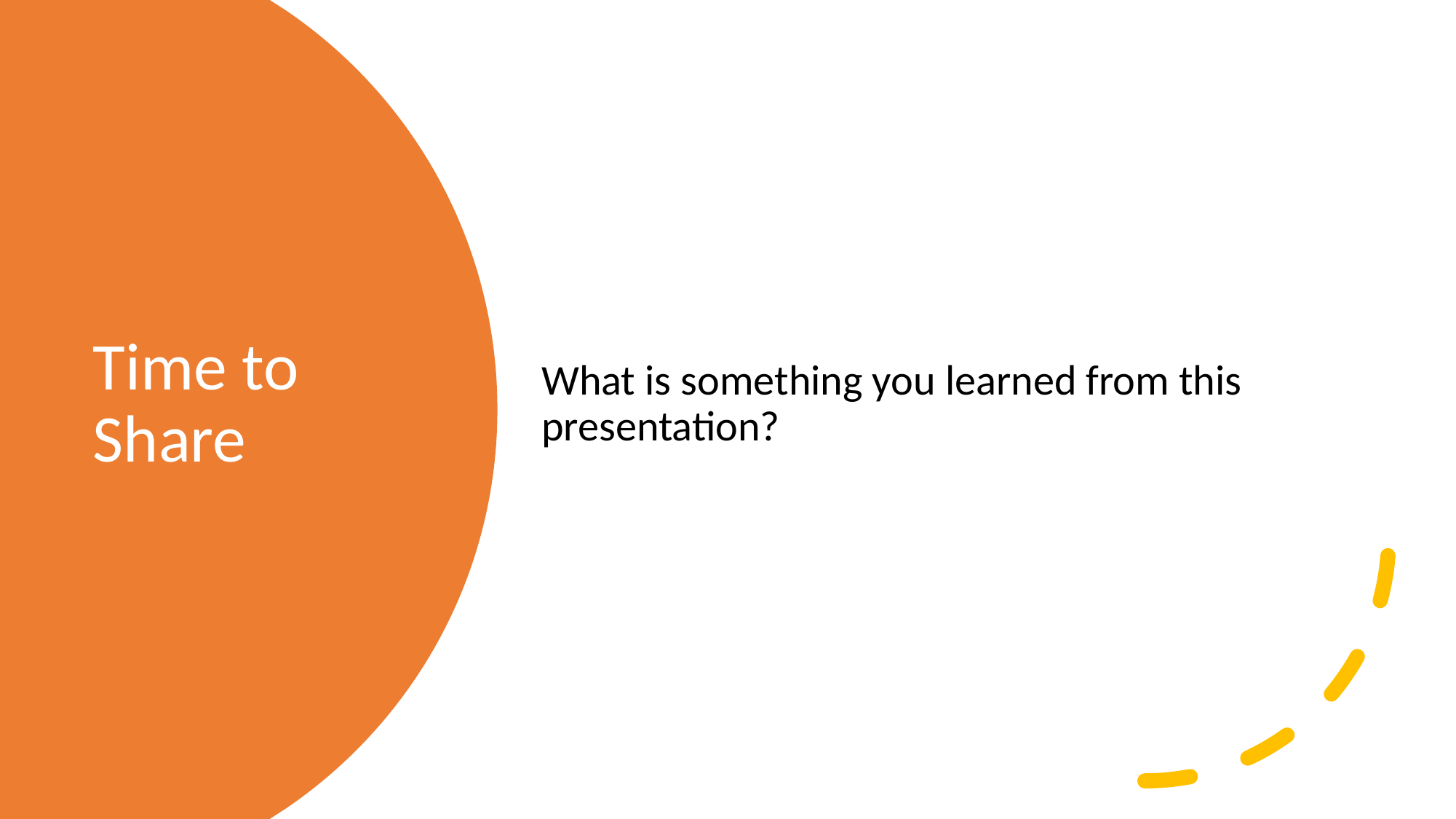

What is something you learned from this presentation?
# Time to Share